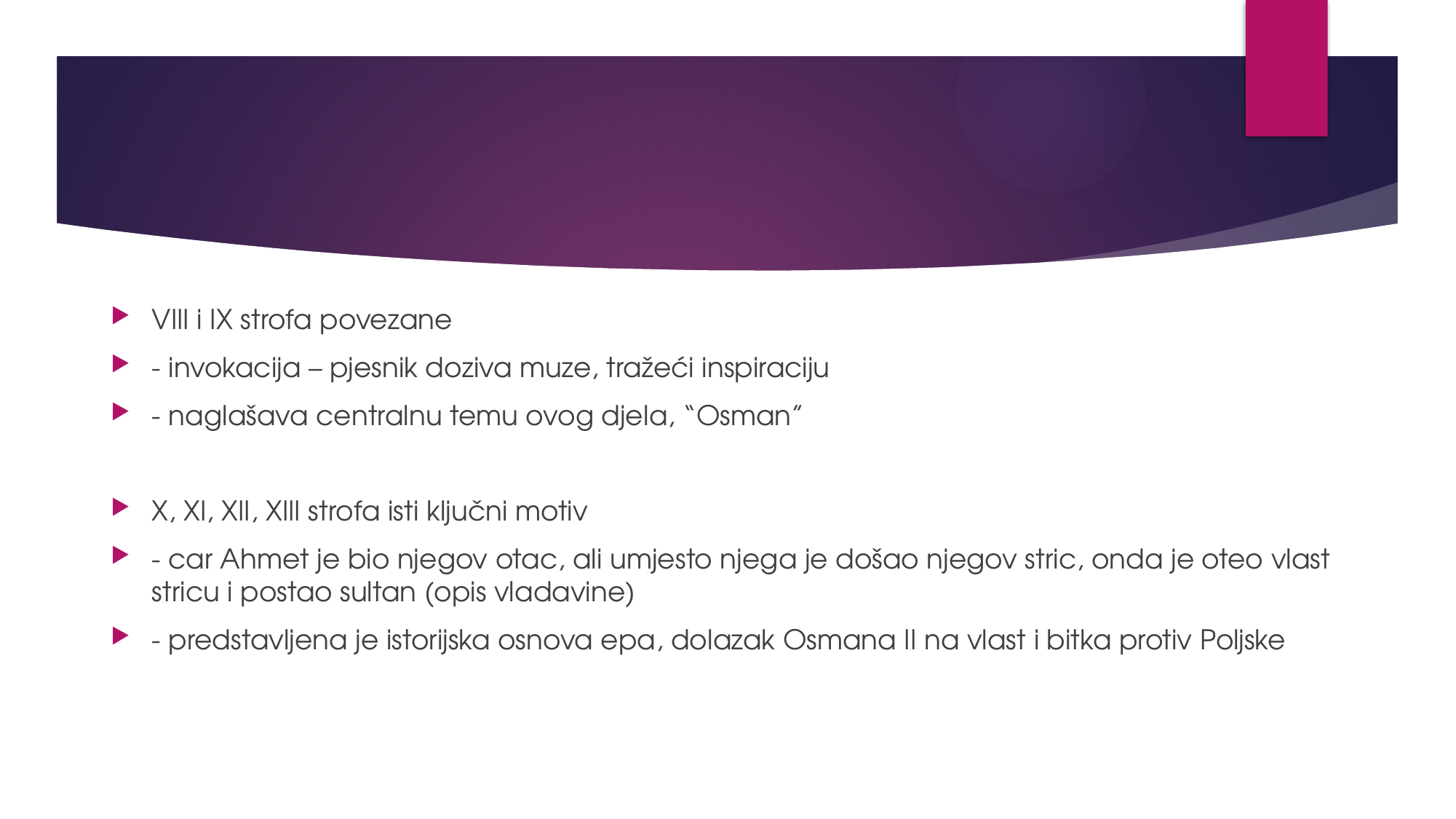

VIII i IX strofa povezane
- invokacija – pjesnik doziva muze, tražeći inspiraciju
- naglašava centralnu temu ovog djela, “Osman”

X, XI, XII, XIII strofa isti ključni motiv
- car Ahmet je bio njegov otac, ali umjesto njega je došao njegov stric, onda je oteo vlast stricu i postao sultan (opis vladavine)
- predstavljena je istorijska osnova epa, dolazak Osmana II na vlast i bitka protiv Poljske